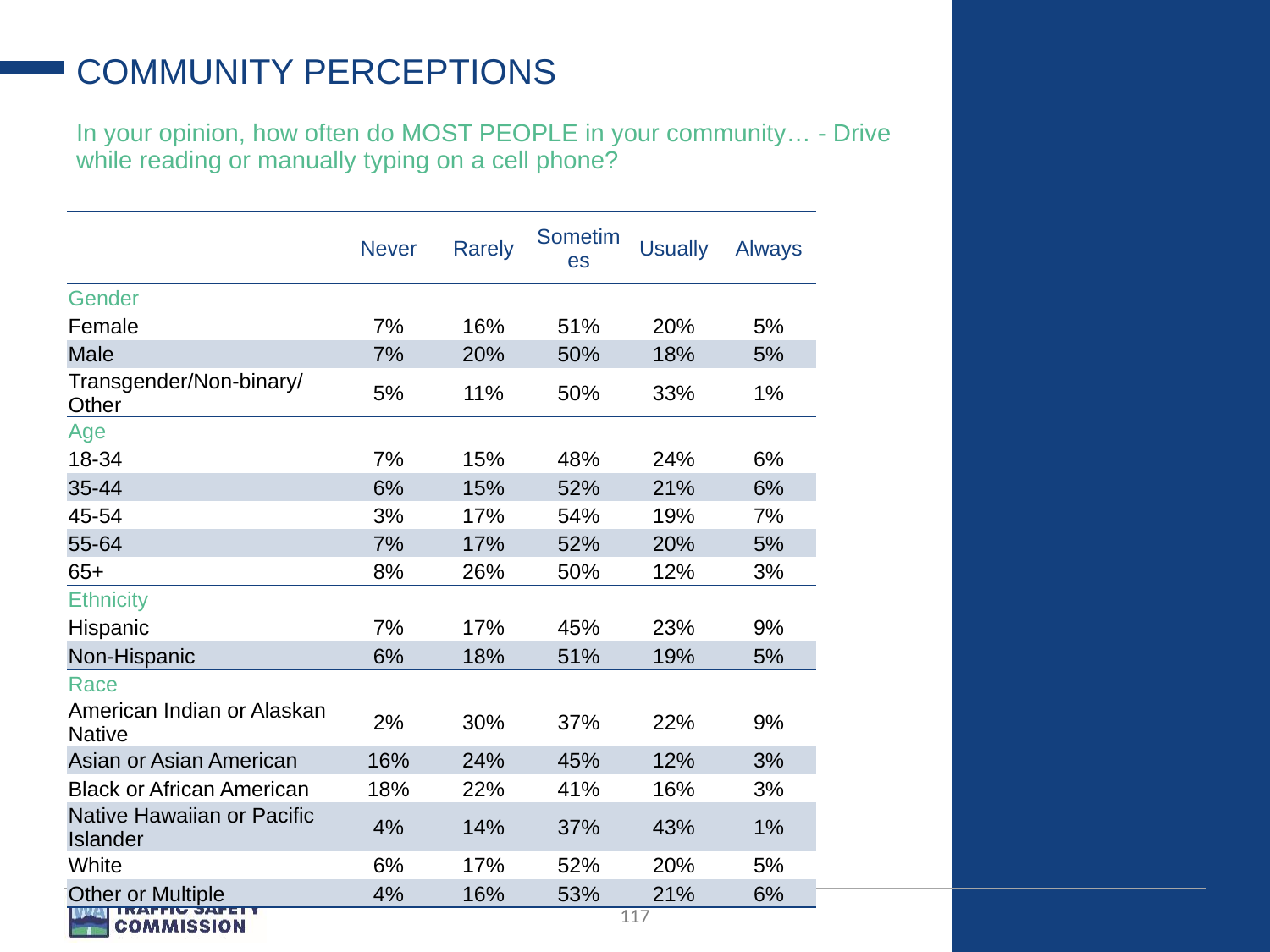

# COMMUNITY PERCEPTIONS
In your opinion, how often do MOST PEOPLE in your community… - Drive while reading or manually typing on a cell phone?
|  | Never | Rarely | Sometimes | Usually | Always |
| --- | --- | --- | --- | --- | --- |
| Gender |  |  |  |  |  |
| Female | 7% | 16% | 51% | 20% | 5% |
| Male | 7% | 20% | 50% | 18% | 5% |
| Transgender/Non-binary/Other | 5% | 11% | 50% | 33% | 1% |
| Age |  |  |  |  |  |
| 18-34 | 7% | 15% | 48% | 24% | 6% |
| 35-44 | 6% | 15% | 52% | 21% | 6% |
| 45-54 | 3% | 17% | 54% | 19% | 7% |
| 55-64 | 7% | 17% | 52% | 20% | 5% |
| 65+ | 8% | 26% | 50% | 12% | 3% |
| Ethnicity |  |  |  |  |  |
| Hispanic | 7% | 17% | 45% | 23% | 9% |
| Non-Hispanic | 6% | 18% | 51% | 19% | 5% |
| Race |  |  |  |  |  |
| American Indian or Alaskan Native | 2% | 30% | 37% | 22% | 9% |
| Asian or Asian American | 16% | 24% | 45% | 12% | 3% |
| Black or African American | 18% | 22% | 41% | 16% | 3% |
| Native Hawaiian or Pacific Islander | 4% | 14% | 37% | 43% | 1% |
| White | 6% | 17% | 52% | 20% | 5% |
| Other or Multiple | 4% | 16% | 53% | 21% | 6% |